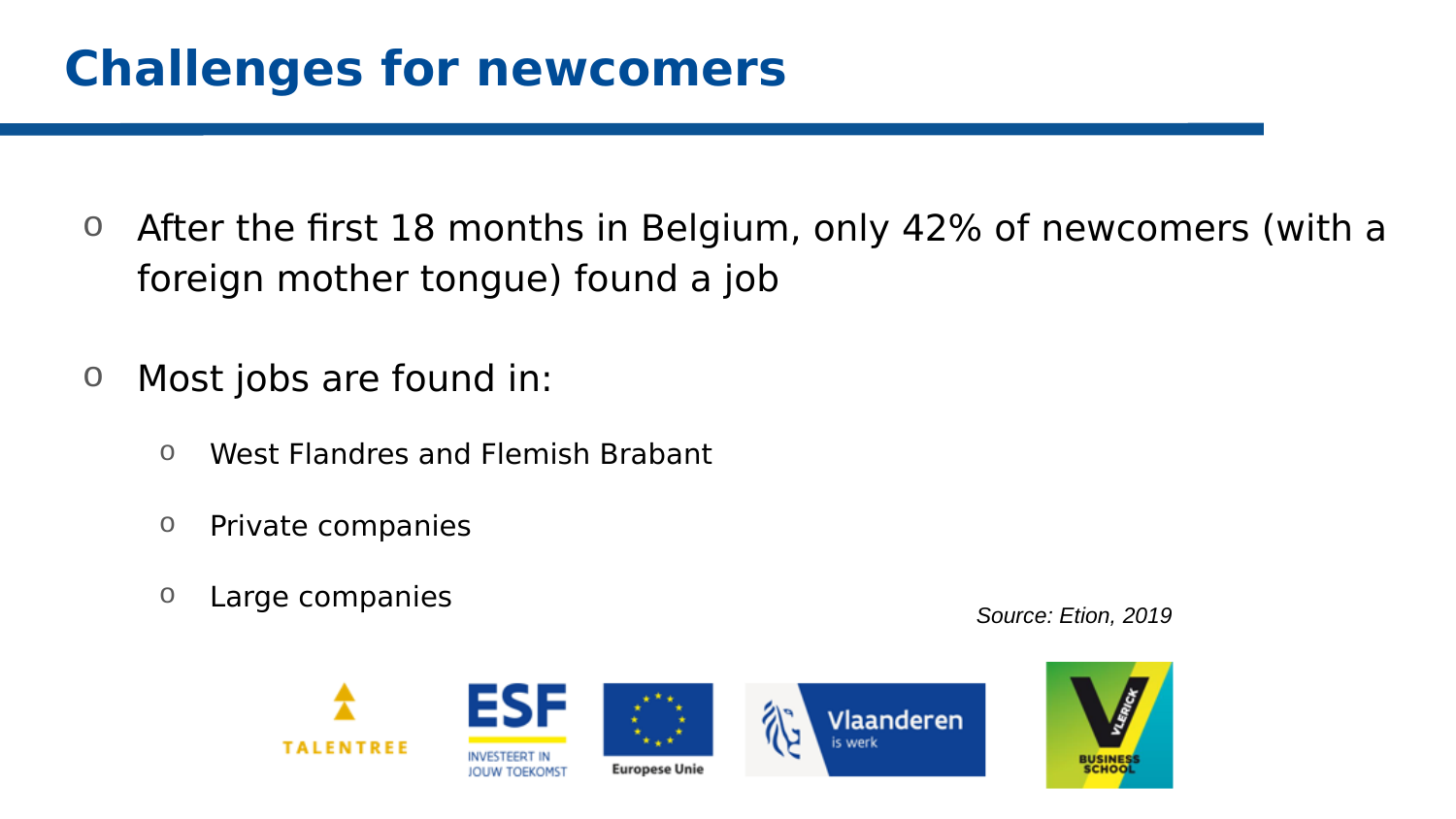

# Challenges for newcomers
After the first 18 months in Belgium, only 42% of newcomers (with a foreign mother tongue) found a job

Most jobs are found in:
West Flandres and Flemish Brabant
Private companies
Large companies

Source: Etion, 2019